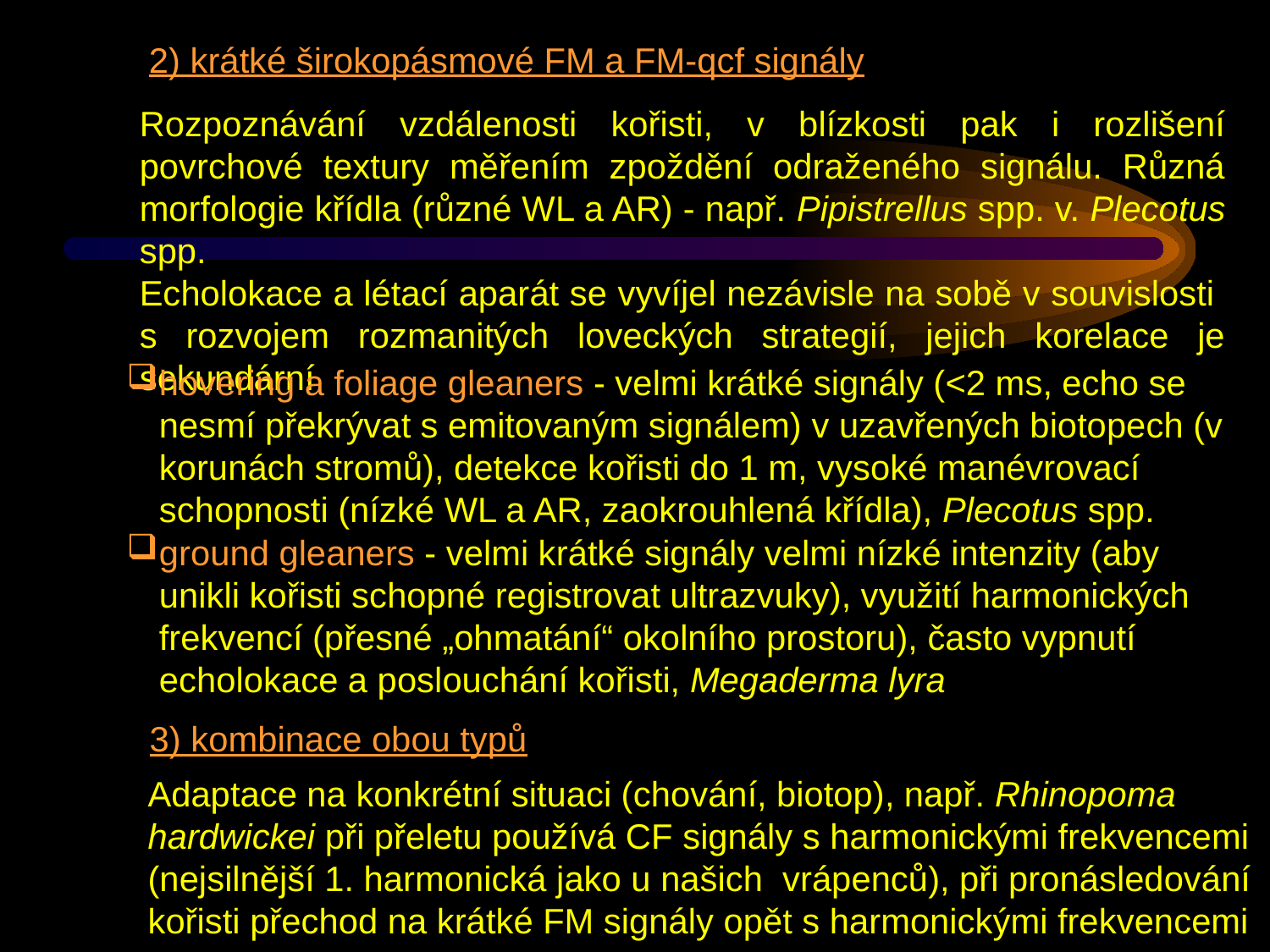

2) krátké širokopásmové FM a FM-qcf signály
Rozpoznávání vzdálenosti kořisti, v blízkosti pak i rozlišení povrchové textury měřením zpoždění odraženého signálu. Různá morfologie křídla (různé WL a AR) - např. Pipistrellus spp. v. Plecotus spp.
Echolokace a létací aparát se vyvíjel nezávisle na sobě v souvislosti
s rozvojem rozmanitých loveckých strategií, jejich korelace je sekundární
hovering a foliage gleaners - velmi krátké signály (<2 ms, echo se nesmí překrývat s emitovaným signálem) v uzavřených biotopech (v korunách stromů), detekce kořisti do 1 m, vysoké manévrovací schopnosti (nízké WL a AR, zaokrouhlená křídla), Plecotus spp.
ground gleaners - velmi krátké signály velmi nízké intenzity (aby unikli kořisti schopné registrovat ultrazvuky), využití harmonických frekvencí (přesné „ohmatání“ okolního prostoru), často vypnutí echolokace a poslouchání kořisti, Megaderma lyra
3) kombinace obou typů
Adaptace na konkrétní situaci (chování, biotop), např. Rhinopoma hardwickei při přeletu používá CF signály s harmonickými frekvencemi (nejsilnější 1. harmonická jako u našich  vrápenců), při pronásledování kořisti přechod na krátké FM signály opět s harmonickými frekvencemi